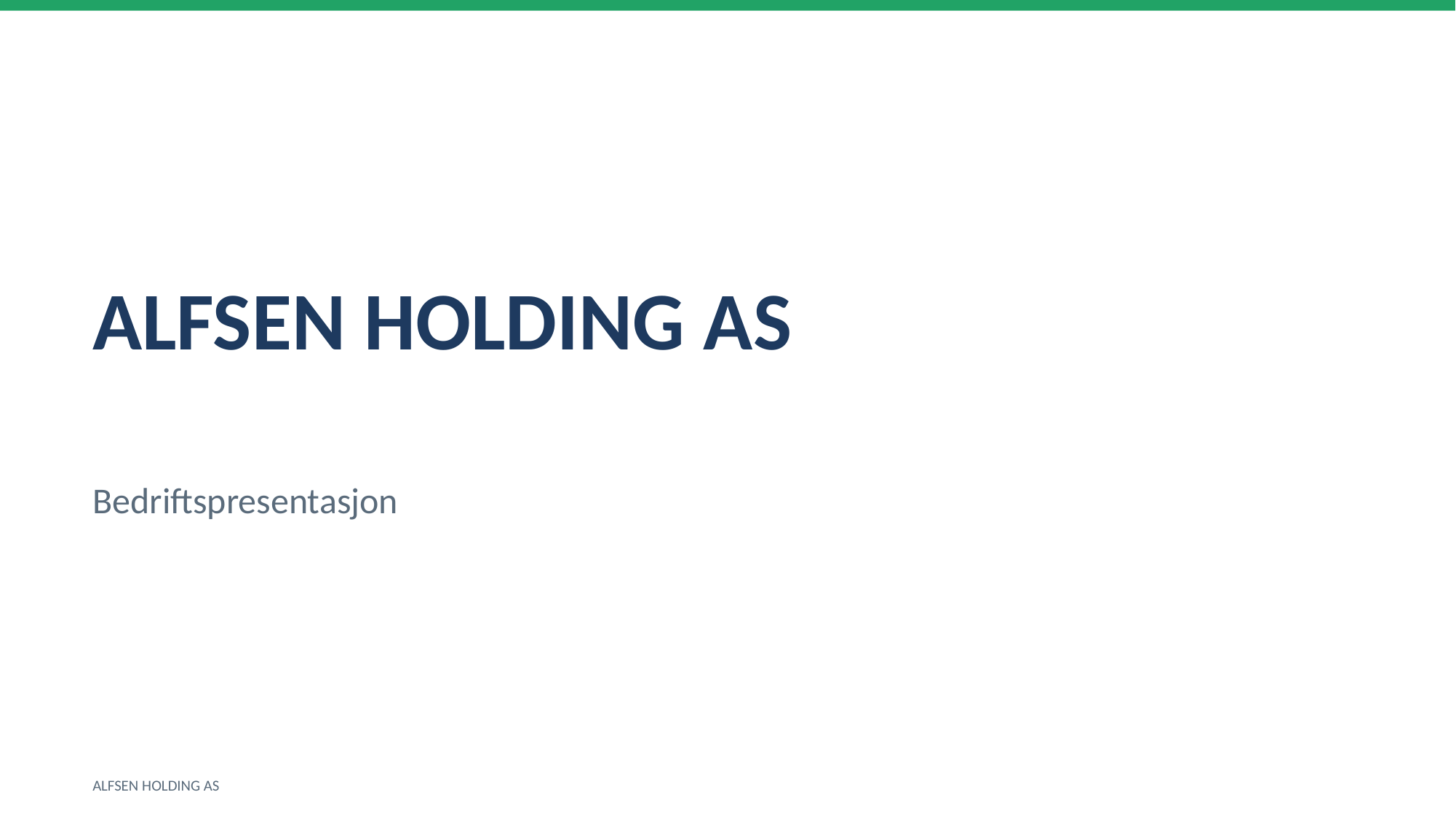

ALFSEN HOLDING AS
Bedriftspresentasjon
ALFSEN HOLDING AS